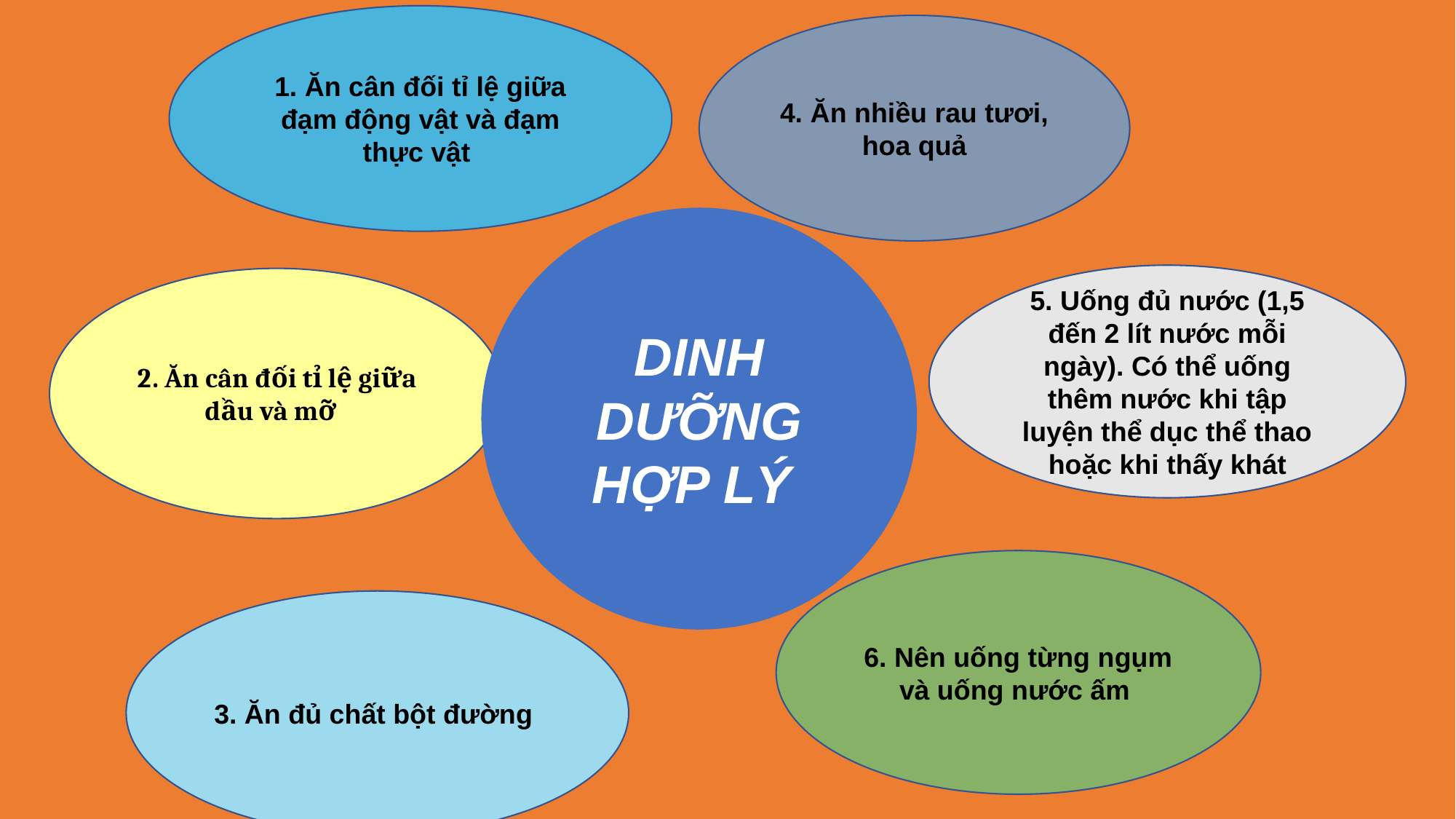

1. Ăn cân đối tỉ lệ giữa đạm động vật và đạm thực vật
4. Ăn nhiều rau tươi, hoa quả
DINH DƯỠNG HỢP LÝ
5. Uống đủ nước (1,5 đến 2 lít nước mỗi ngày). Có thể uống thêm nước khi tập luyện thể dục thể thao hoặc khi thấy khát
2. Ăn cân đối tỉ lệ giữa dầu và mỡ
6. Nên uống từng ngụm và uống nước ấm
3. Ăn đủ chất bột đường